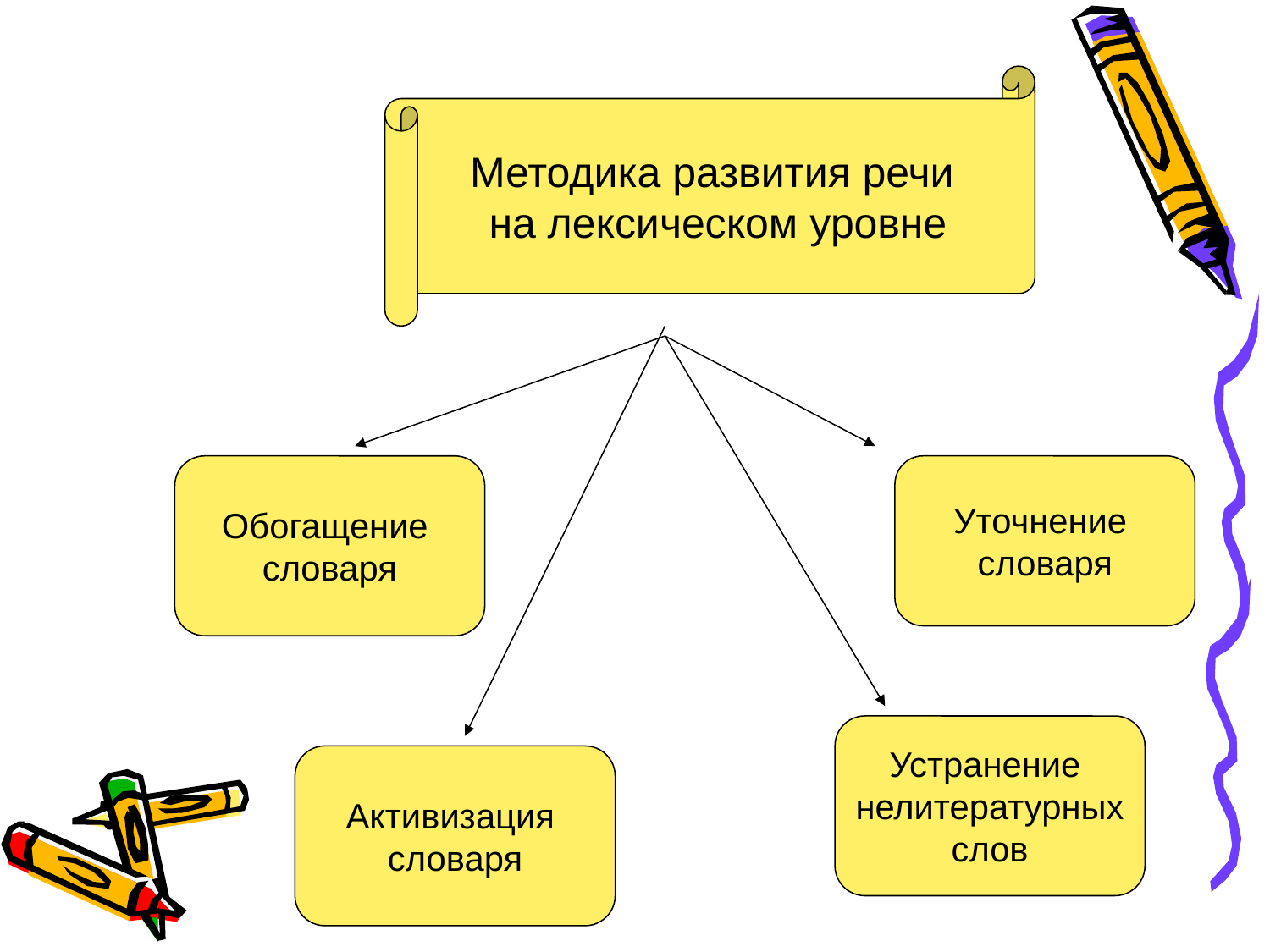

Методика развития речи
на лексическом уровне

Обогащение
словаря
Уточнение
словаря
Устранение
нелитературных
слов
Активизация
словаря